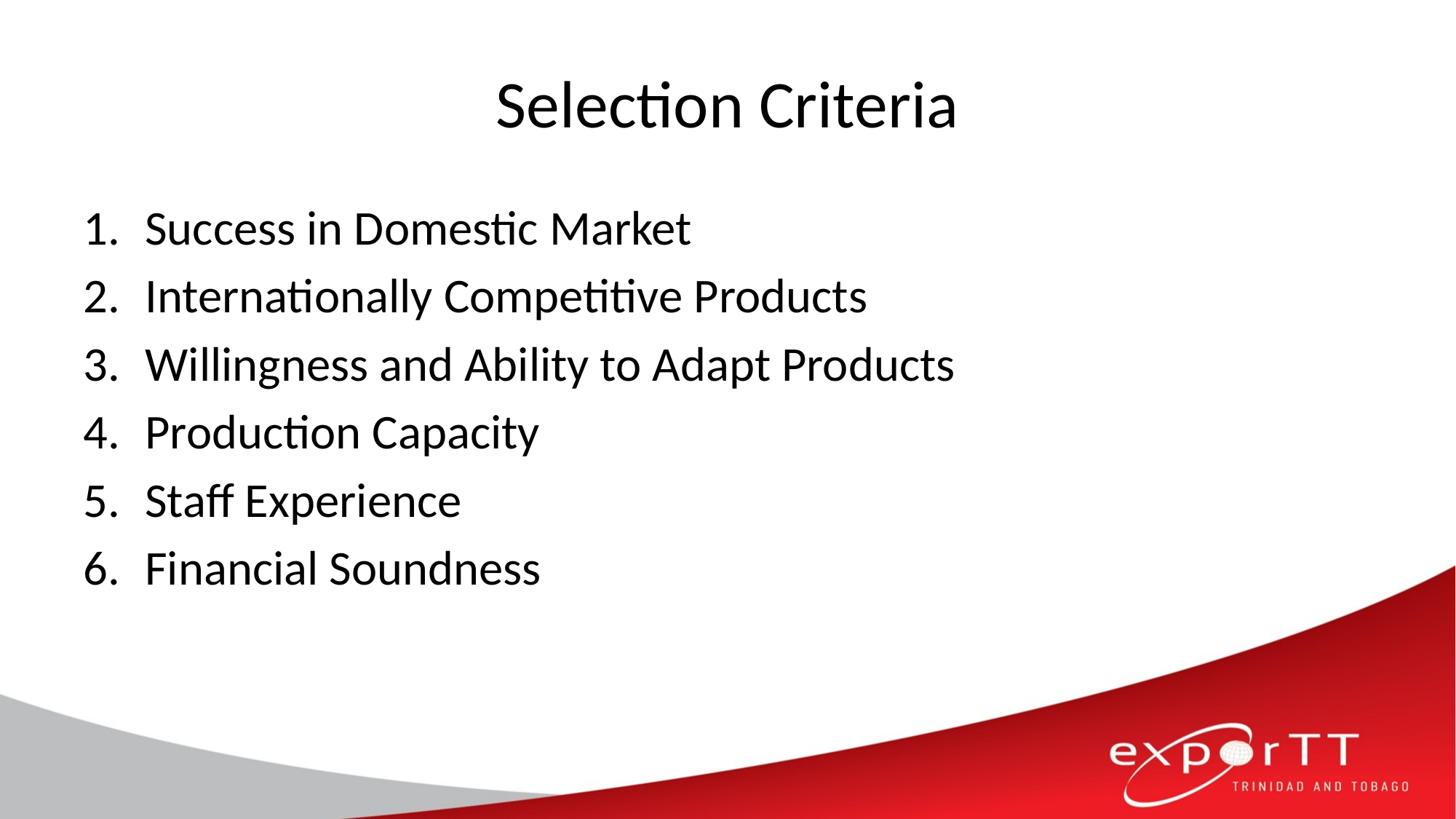

# Selection Criteria
Success in Domestic Market
Internationally Competitive Products
Willingness and Ability to Adapt Products
Production Capacity
Staff Experience
Financial Soundness